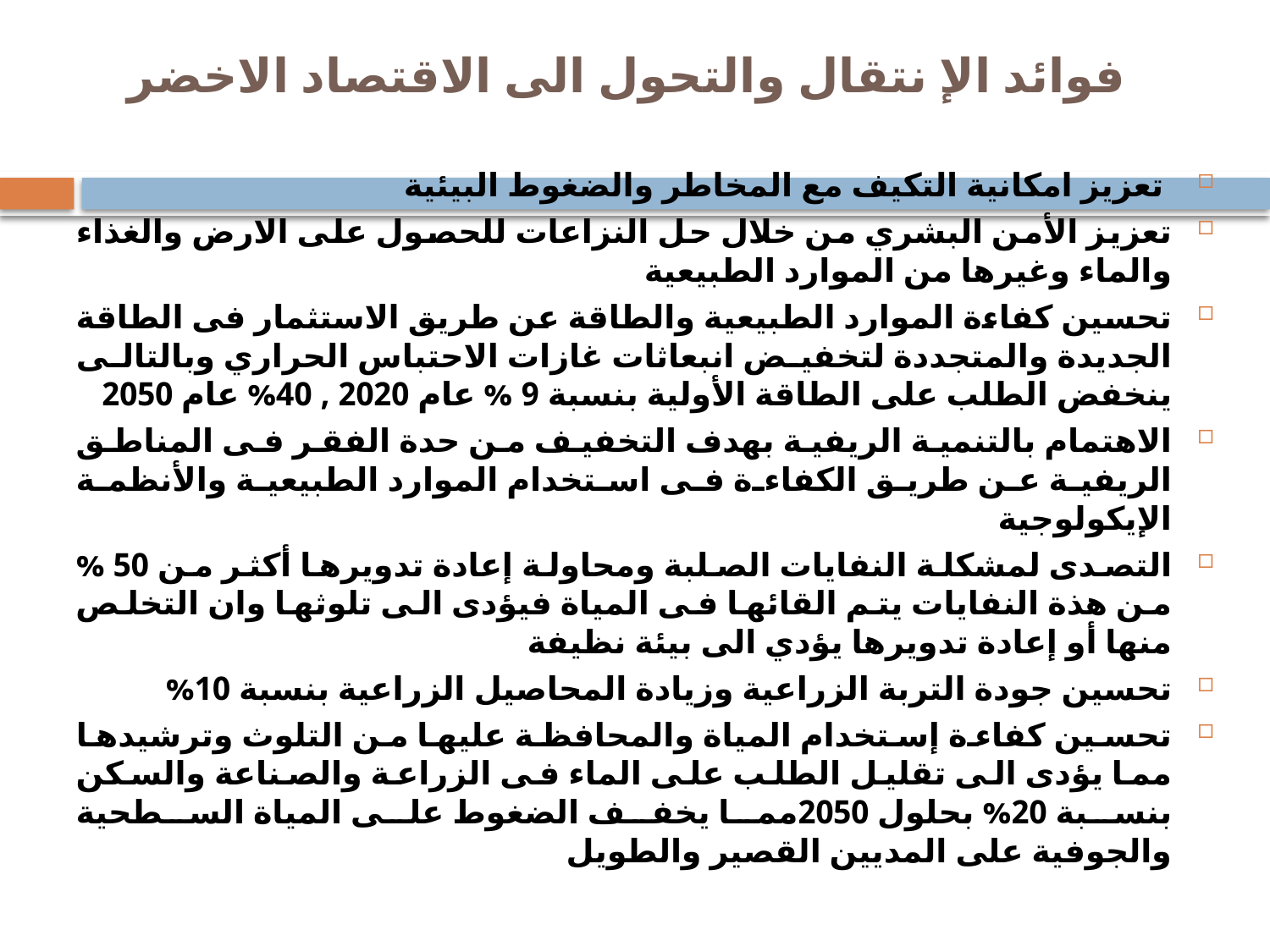

# فوائد الإ نتقال والتحول الى الاقتصاد الاخضر
 تعزيز امكانية التكيف مع المخاطر والضغوط البيئية
تعزيز الأمن البشري من خلال حل النزاعات للحصول على الارض والغذاء والماء وغيرها من الموارد الطبيعية
تحسين كفاءة الموارد الطبيعية والطاقة عن طريق الاستثمار فى الطاقة الجديدة والمتجددة لتخفيض انبعاثات غازات الاحتباس الحراري وبالتالى ينخفض الطلب على الطاقة الأولية بنسبة 9 % عام 2020 , 40% عام 2050
الاهتمام بالتنمية الريفية بهدف التخفيف من حدة الفقر فى المناطق الريفية عن طريق الكفاءة فى استخدام الموارد الطبيعية والأنظمة الإيكولوجية
التصدى لمشكلة النفايات الصلبة ومحاولة إعادة تدويرها أكثر من 50 % من هذة النفايات يتم القائها فى المياة فيؤدى الى تلوثها وان التخلص منها أو إعادة تدويرها يؤدي الى بيئة نظيفة
تحسين جودة التربة الزراعية وزيادة المحاصيل الزراعية بنسبة 10%
تحسين كفاءة إستخدام المياة والمحافظة عليها من التلوث وترشيدها مما يؤدى الى تقليل الطلب على الماء فى الزراعة والصناعة والسكن بنسبة 20% بحلول 2050مما يخفف الضغوط على المياة السطحية والجوفية على المديين القصير والطويل